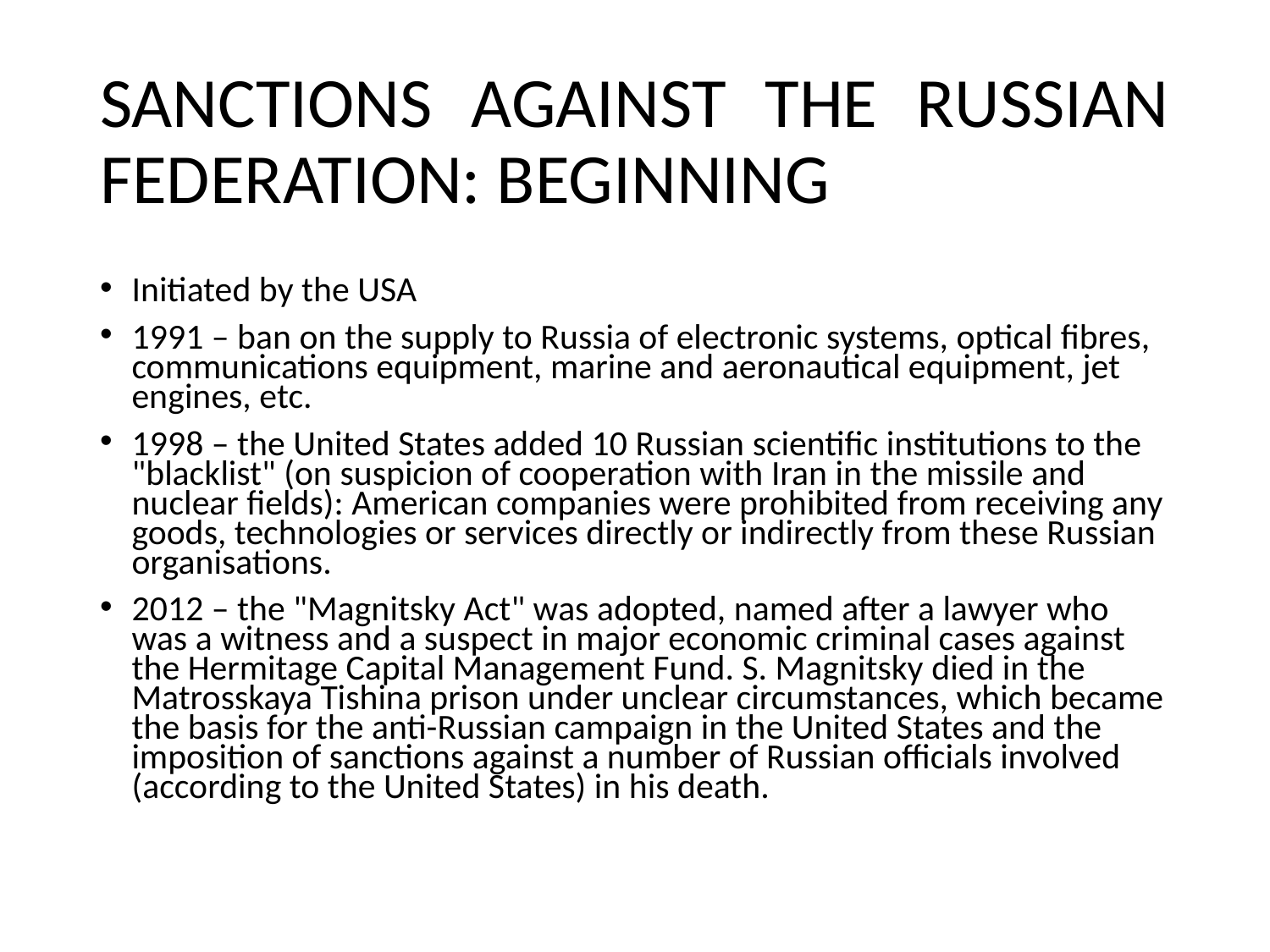

SANCTIONS AGAINST THE RUSSIAN FEDERATION: BEGINNING

Initiated by the USA
1991 – ban on the supply to Russia of electronic systems, optical fibres, communications equipment, marine and aeronautical equipment, jet engines, etc.
1998 – the United States added 10 Russian scientific institutions to the "blacklist" (on suspicion of cooperation with Iran in the missile and nuclear fields): American companies were prohibited from receiving any goods, technologies or services directly or indirectly from these Russian organisations.
2012 – the "Magnitsky Act" was adopted, named after a lawyer who was a witness and a suspect in major economic criminal cases against the Hermitage Capital Management Fund. S. Magnitsky died in the Matrosskaya Tishina prison under unclear circumstances, which became the basis for the anti-Russian campaign in the United States and the imposition of sanctions against a number of Russian officials involved (according to the United States) in his death.